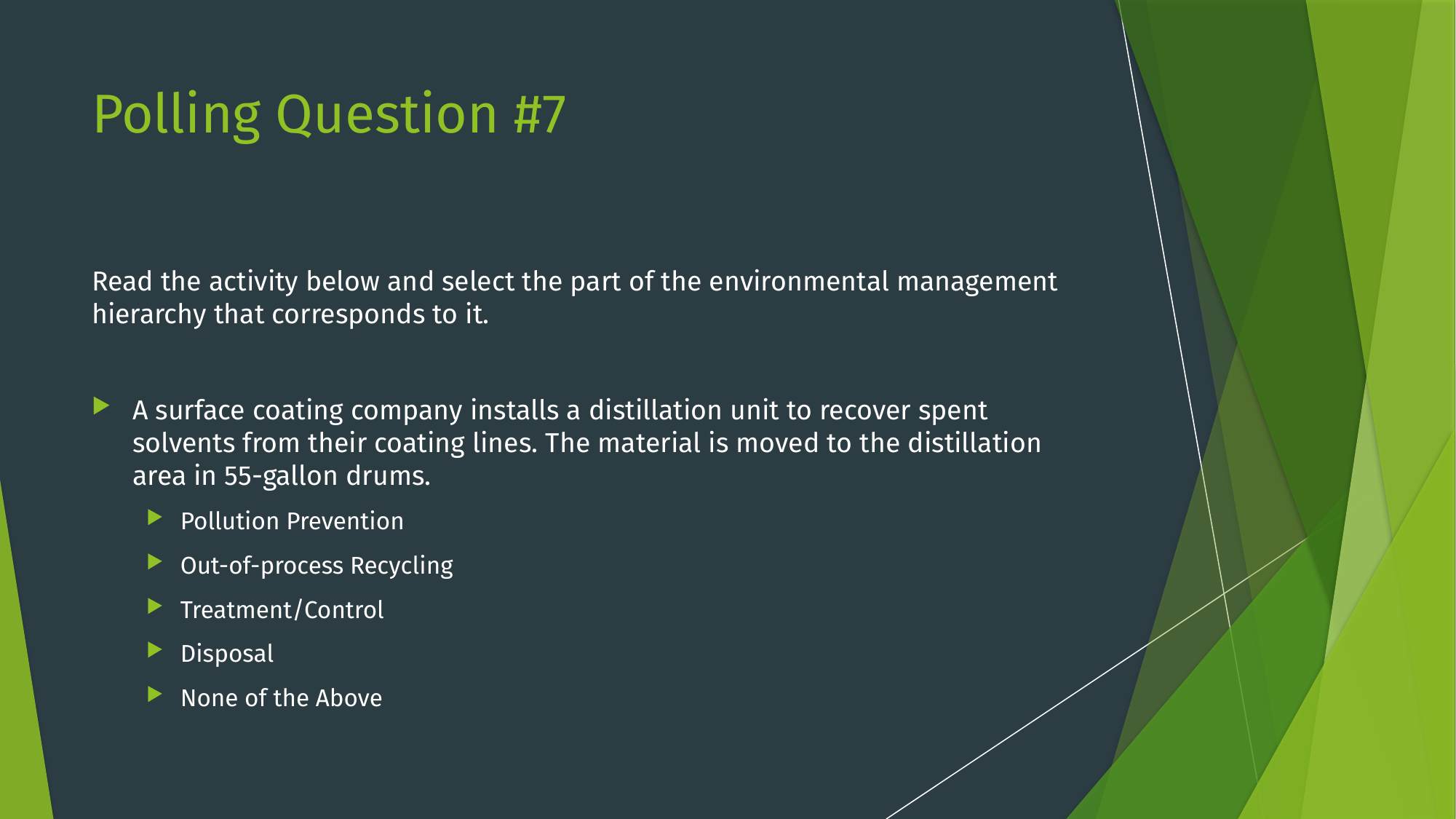

# Polling Question #7
Read the activity below and select the part of the environmental management hierarchy that corresponds to it.

A surface coating company installs a distillation unit to recover spent solvents from their coating lines. The material is moved to the distillation area in 55-gallon drums.
Pollution Prevention
Out-of-process Recycling
Treatment/Control
Disposal
None of the Above